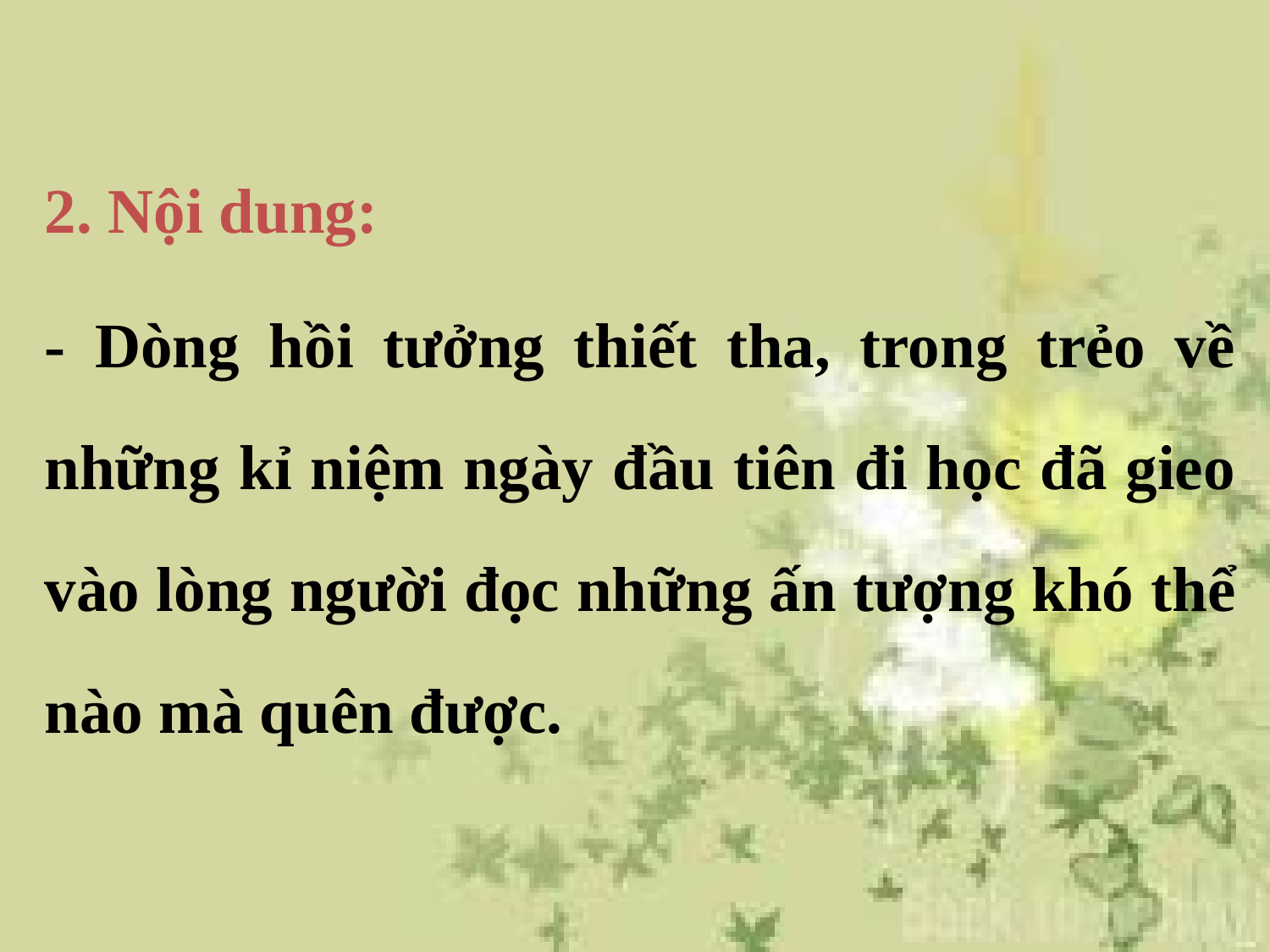

2. Nội dung:
- Dòng hồi tưởng thiết tha, trong trẻo về những kỉ niệm ngày đầu tiên đi học đã gieo vào lòng người đọc những ấn tượng khó thể nào mà quên được.